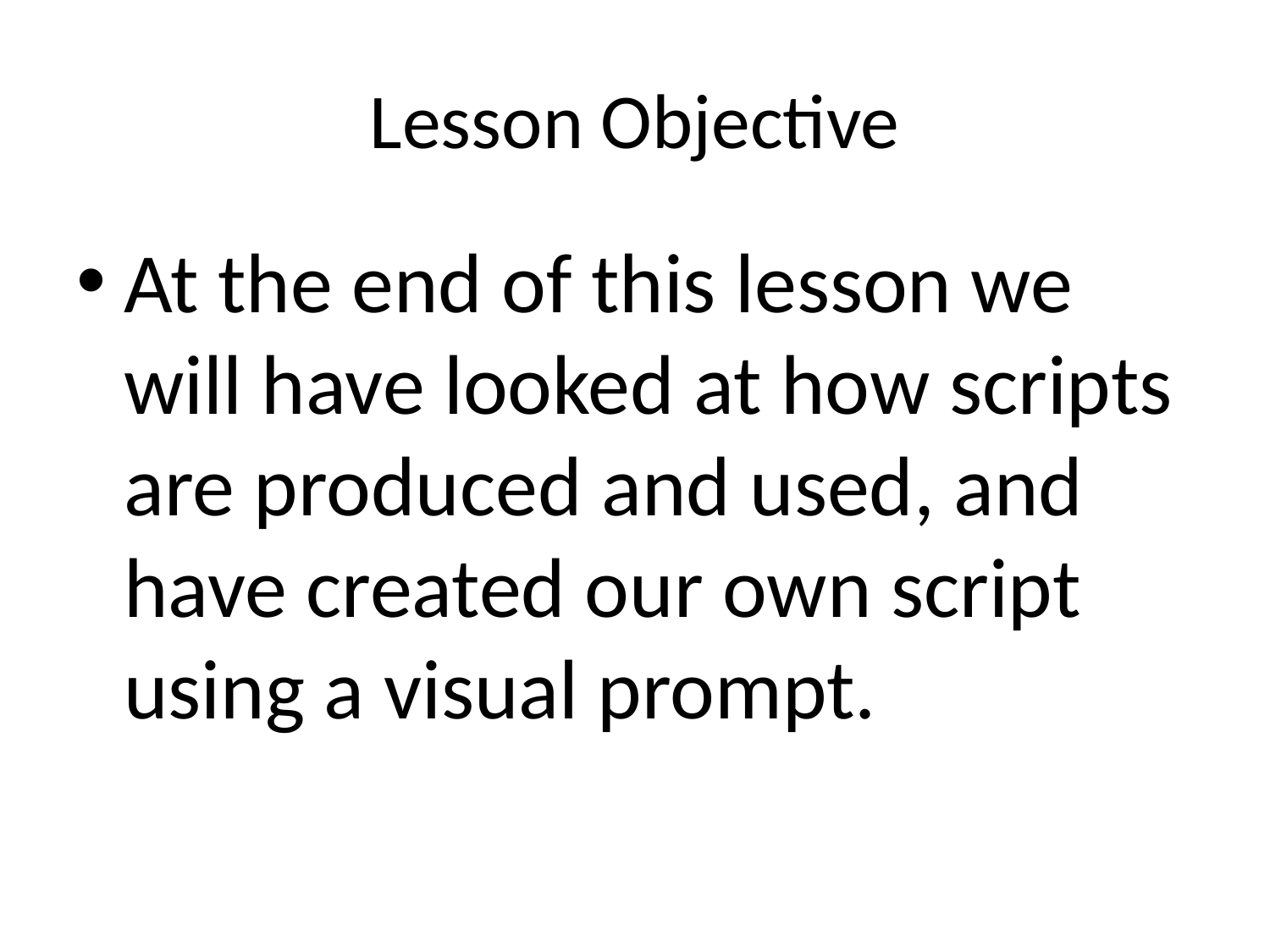

# Lesson Objective
At the end of this lesson we will have looked at how scripts are produced and used, and have created our own script using a visual prompt.